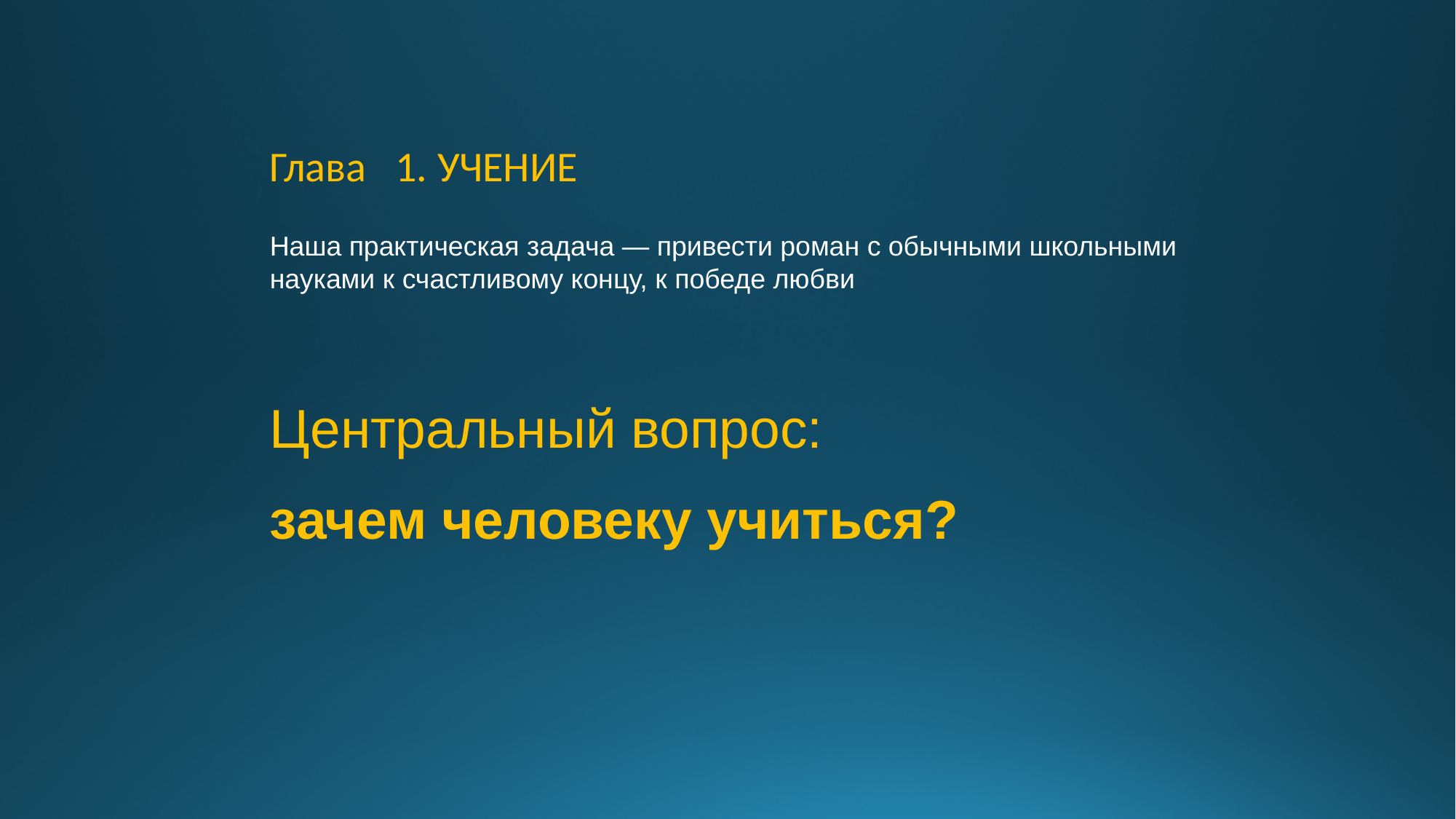

Глава   1. учение
Наша практическая задача — привести роман с обычными школьными науками к счастливому концу, к победе любви
Центральный вопрос:

зачем человеку учиться?